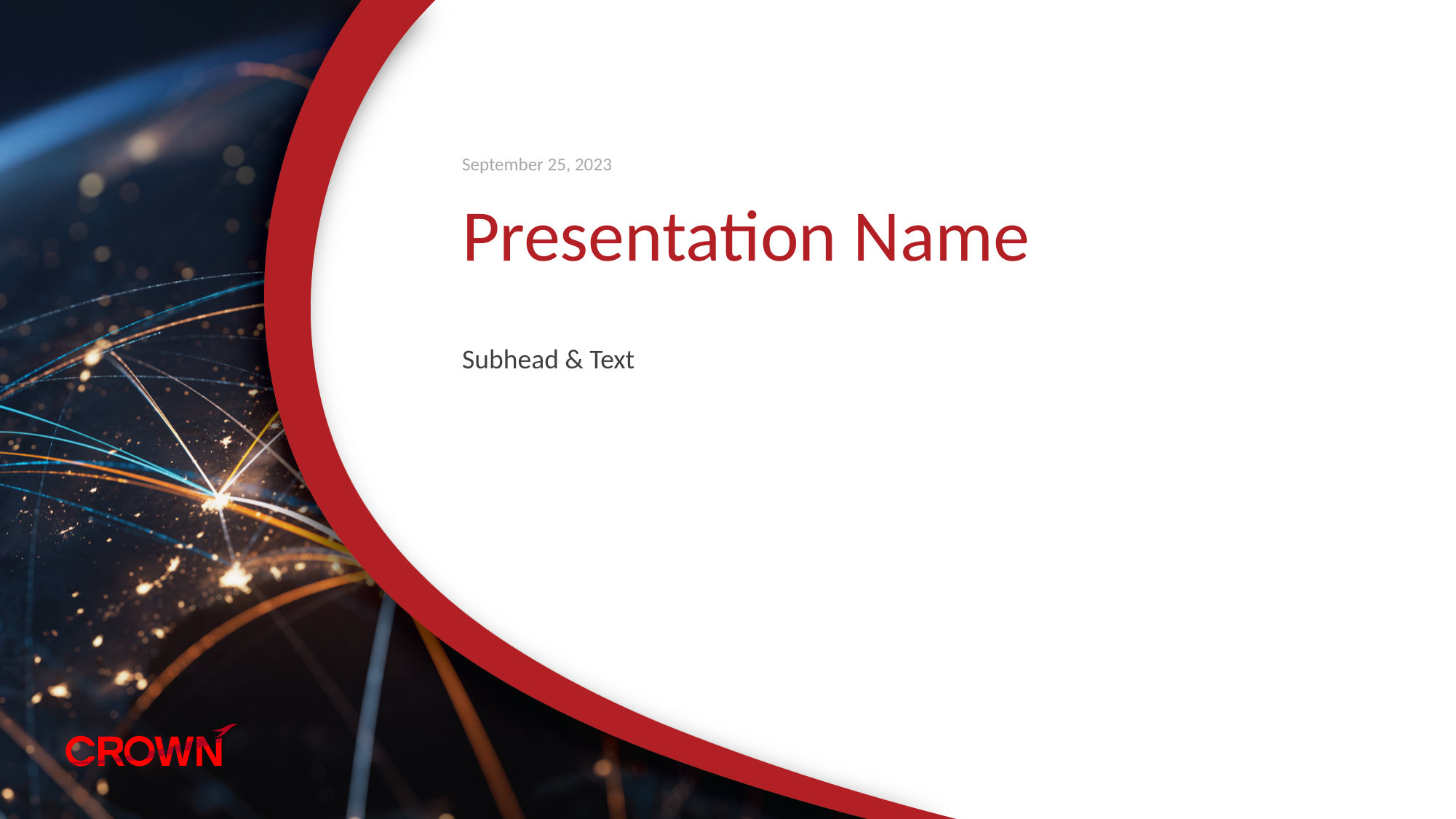

September 25, 2023
# Presentation Name
Subhead & Text